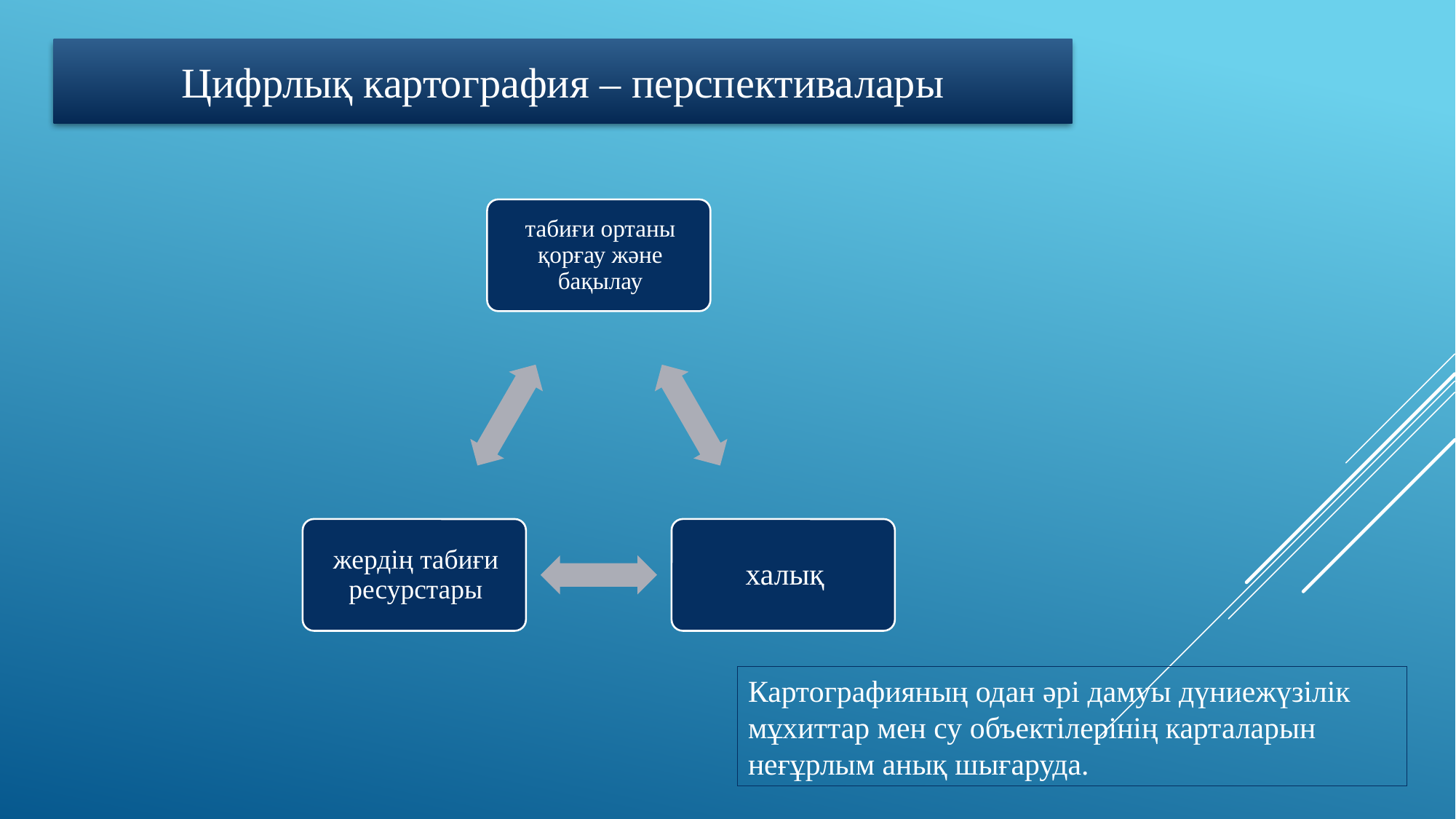

# Цифрлық картография – перспективалары
табиғи ортаны қорғау және бақылау

халық

жердің табиғи ресурстары

Картографияның одан әрі дамуы дүниежүзілік мұхиттар мен су объектілерінің карталарын неғұрлым анық шығаруда.